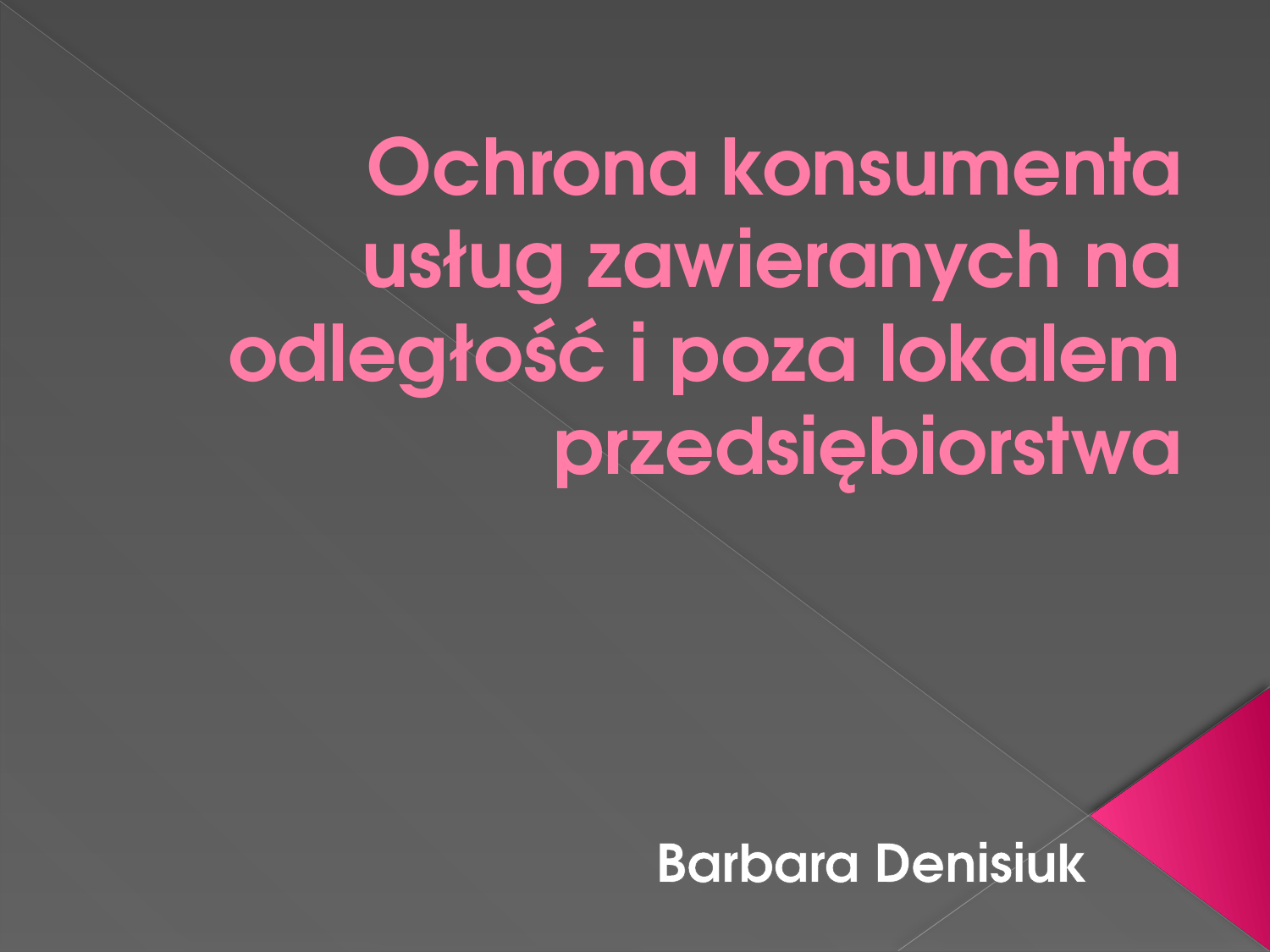

# Ochrona konsumenta usług zawieranych na odległość i poza lokalem przedsiębiorstwa
Barbara Denisiuk